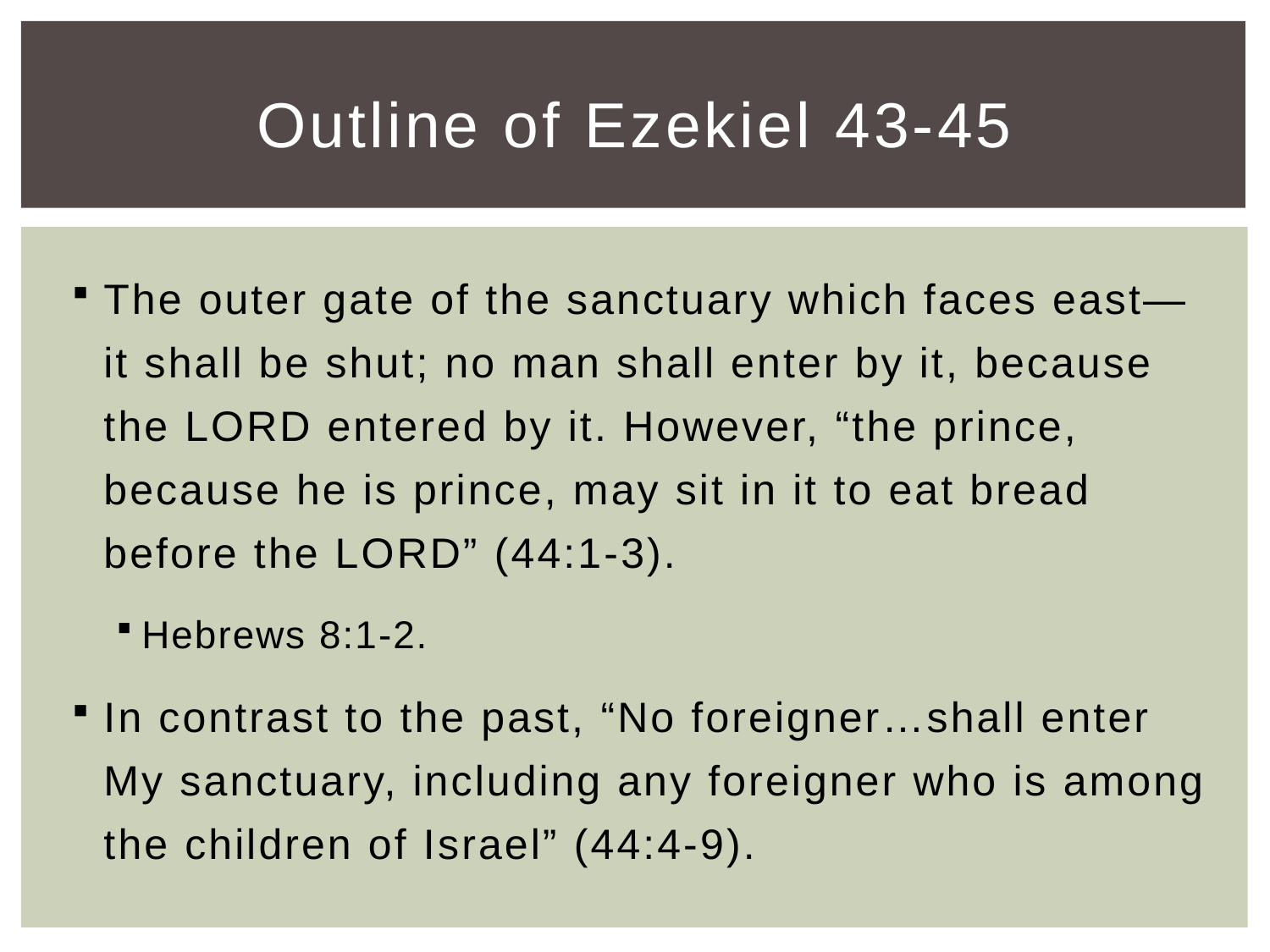

# Outline of Ezekiel 43-45
The outer gate of the sanctuary which faces east—it shall be shut; no man shall enter by it, because the LORD entered by it. However, “the prince, because he is prince, may sit in it to eat bread before the LORD” (44:1-3).
Hebrews 8:1-2.
In contrast to the past, “No foreigner…shall enter My sanctuary, including any foreigner who is among the children of Israel” (44:4-9).